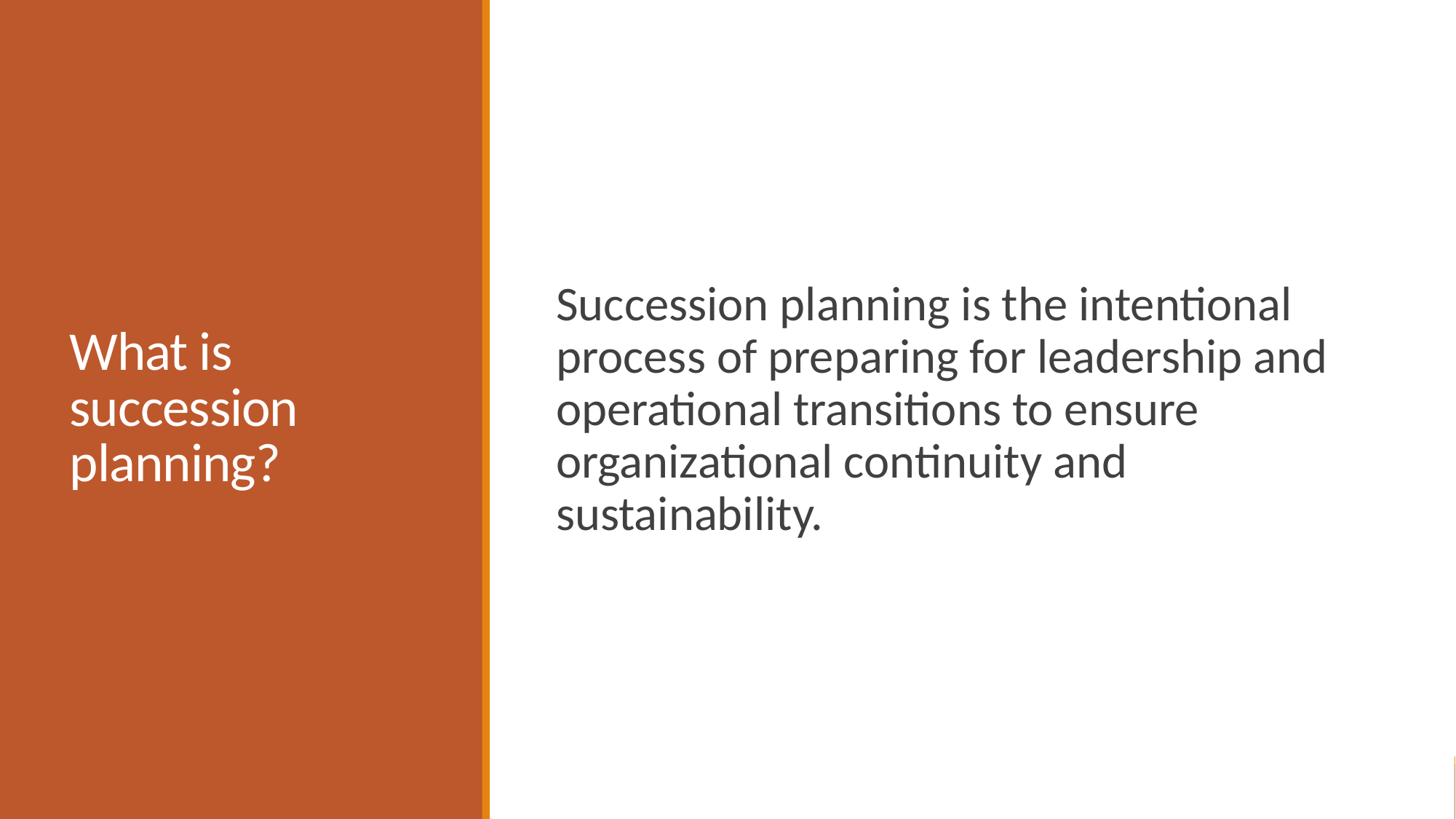

# What is succession planning?
Succession planning is the intentional process of preparing for leadership and operational transitions to ensure organizational continuity and sustainability.